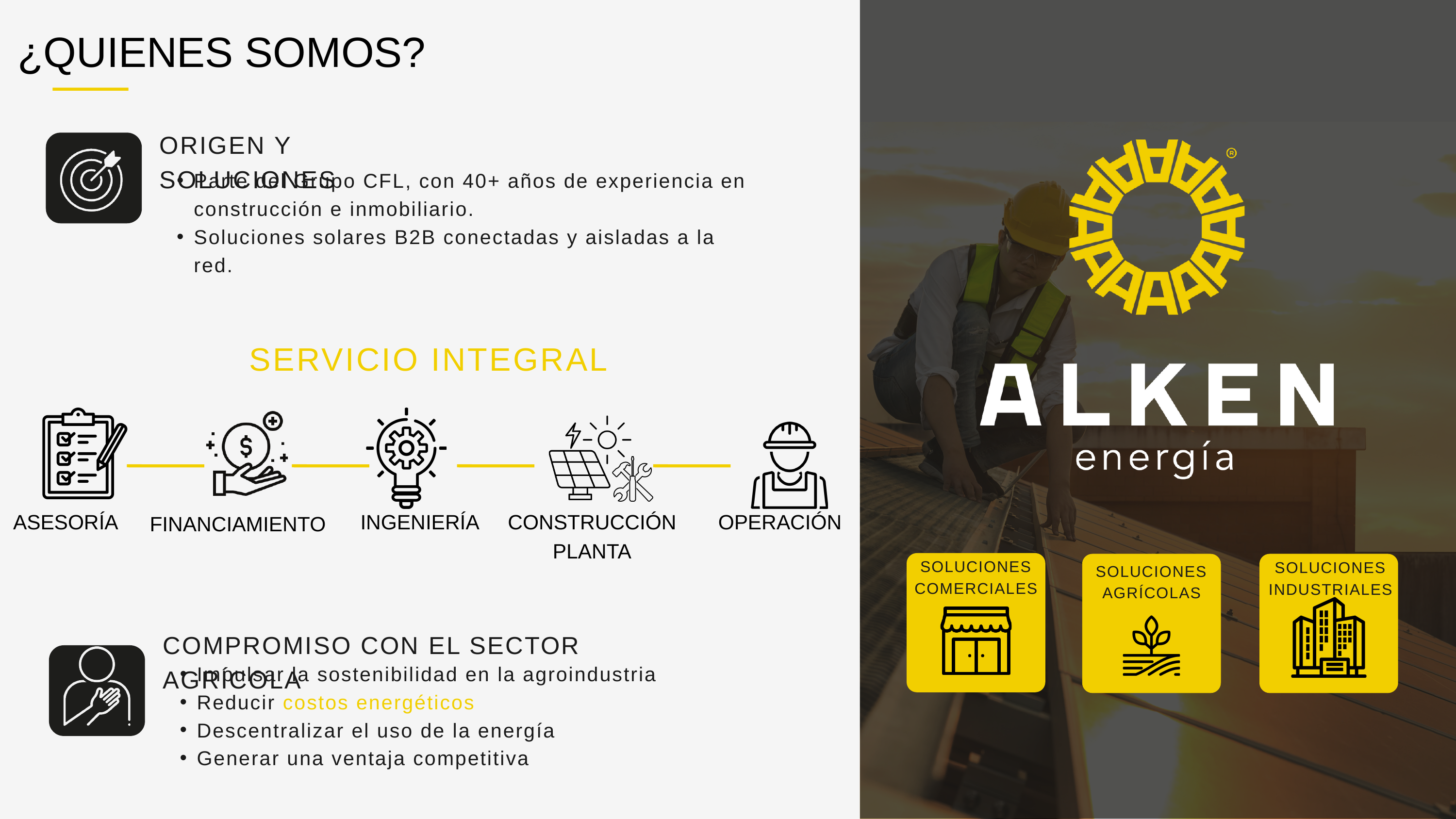

¿QUIENES SOMOS?

ORIGEN Y SOLUCIONES

Parte del Grupo CFL, con 40+ años de experiencia en construcción e inmobiliario.
Soluciones solares B2B conectadas y aisladas a la red.

SERVICIO INTEGRAL

ASESORÍA
INGENIERÍA
CONSTRUCCIÓN
PLANTA
OPERACIÓN
FINANCIAMIENTO

SOLUCIONES COMERCIALES

SOLUCIONES INDUSTRIALES
SOLUCIONES AGRÍCOLAS

COMPROMISO CON EL SECTOR AGRÍCOLA

Impulsar la sostenibilidad en la agroindustria
Reducir costos energéticos
Descentralizar el uso de la energía
Generar una ventaja competitiva